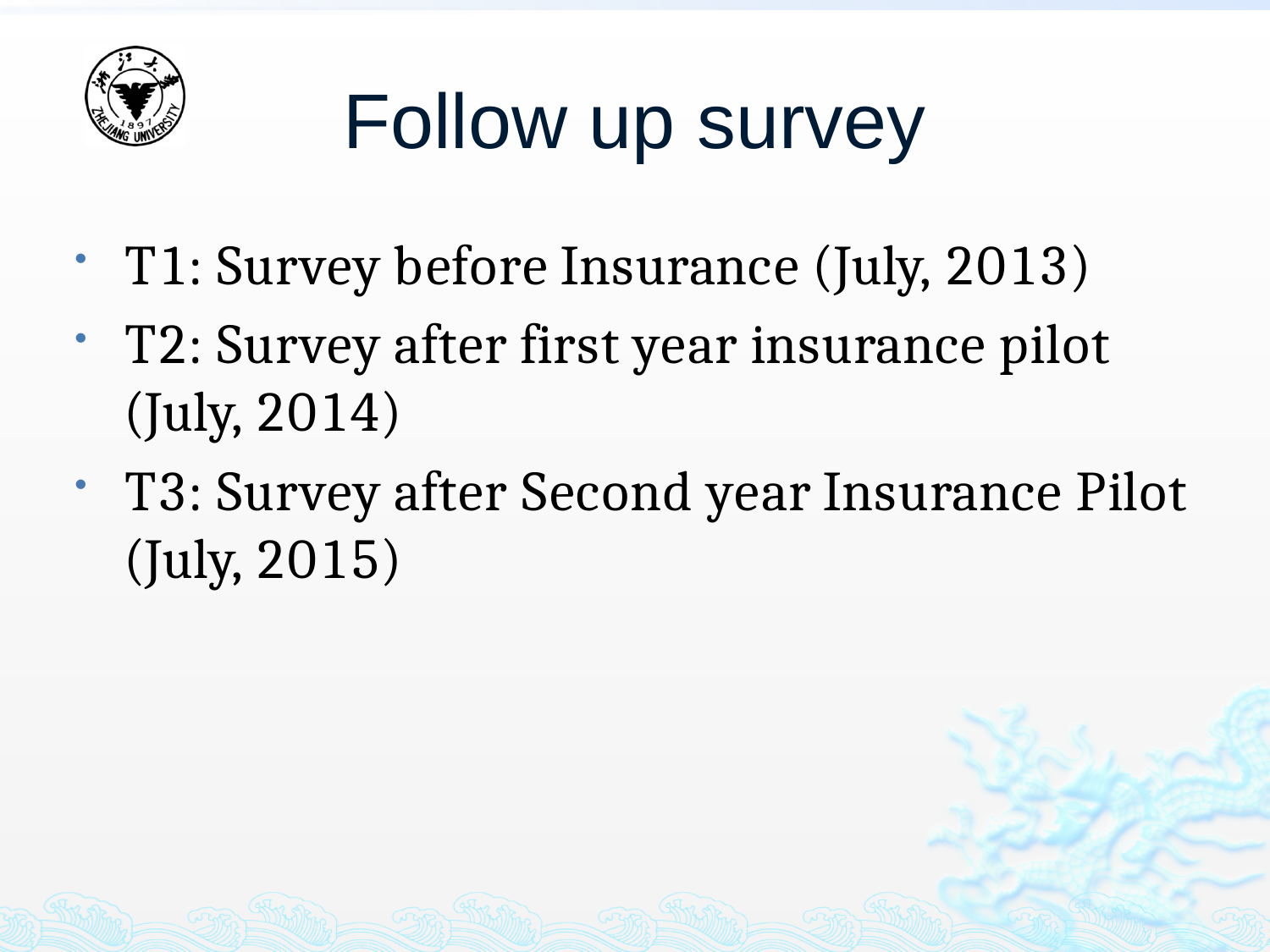

# Follow up survey
T1: Survey before Insurance (July, 2013)
T2: Survey after first year insurance pilot (July, 2014)
T3: Survey after Second year Insurance Pilot (July, 2015)